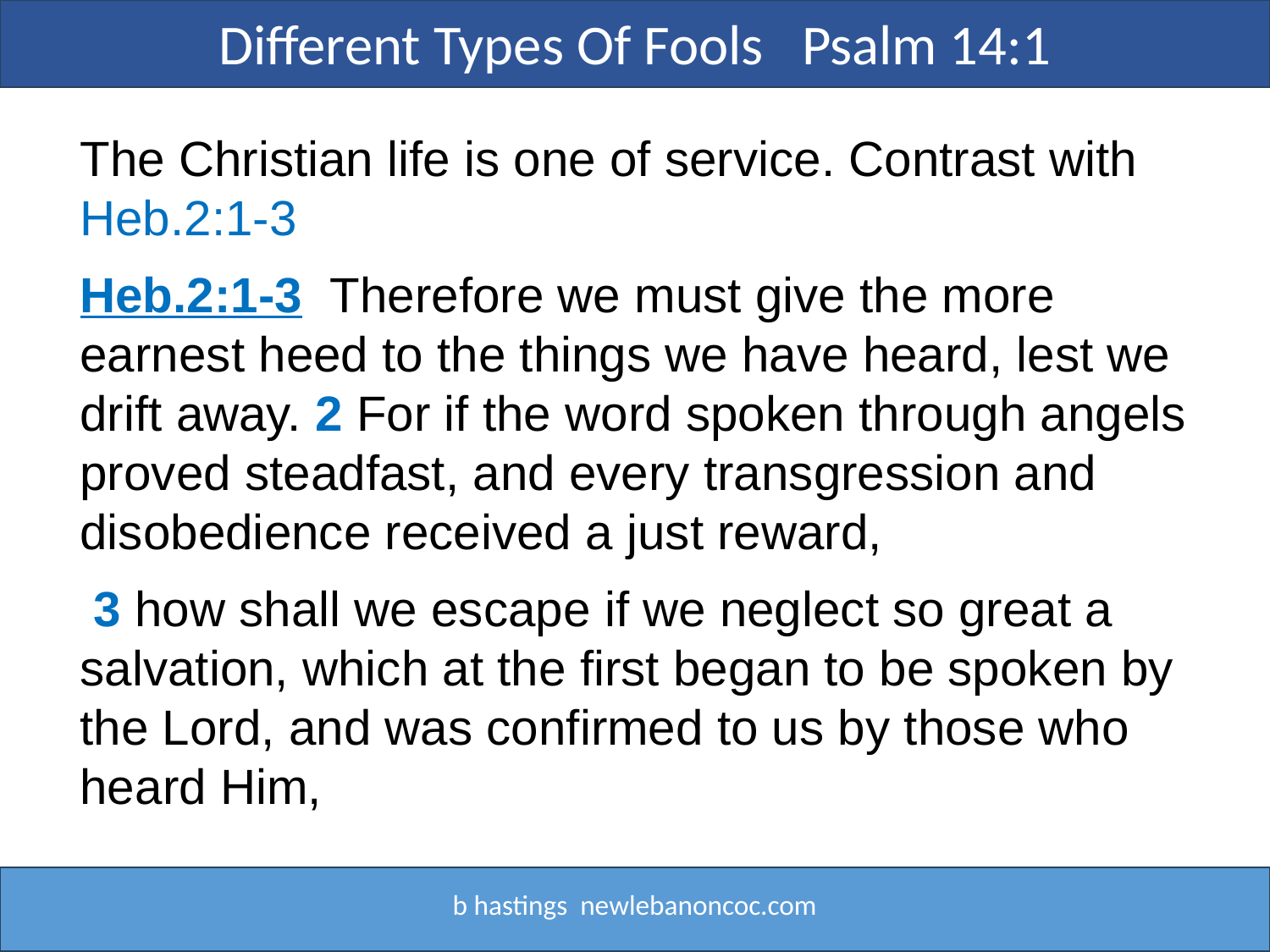

Different Types Of Fools   Psalm 14:1

The Christian life is one of service. Contrast with Heb.2:1-3
Heb.2:1-3  Therefore we must give the more earnest heed to the things we have heard, lest we drift away. 2 For if the word spoken through angels proved steadfast, and every transgression and disobedience received a just reward,
 3 how shall we escape if we neglect so great a salvation, which at the first began to be spoken by the Lord, and was confirmed to us by those who heard Him,

b hastings  newlebanoncoc.com